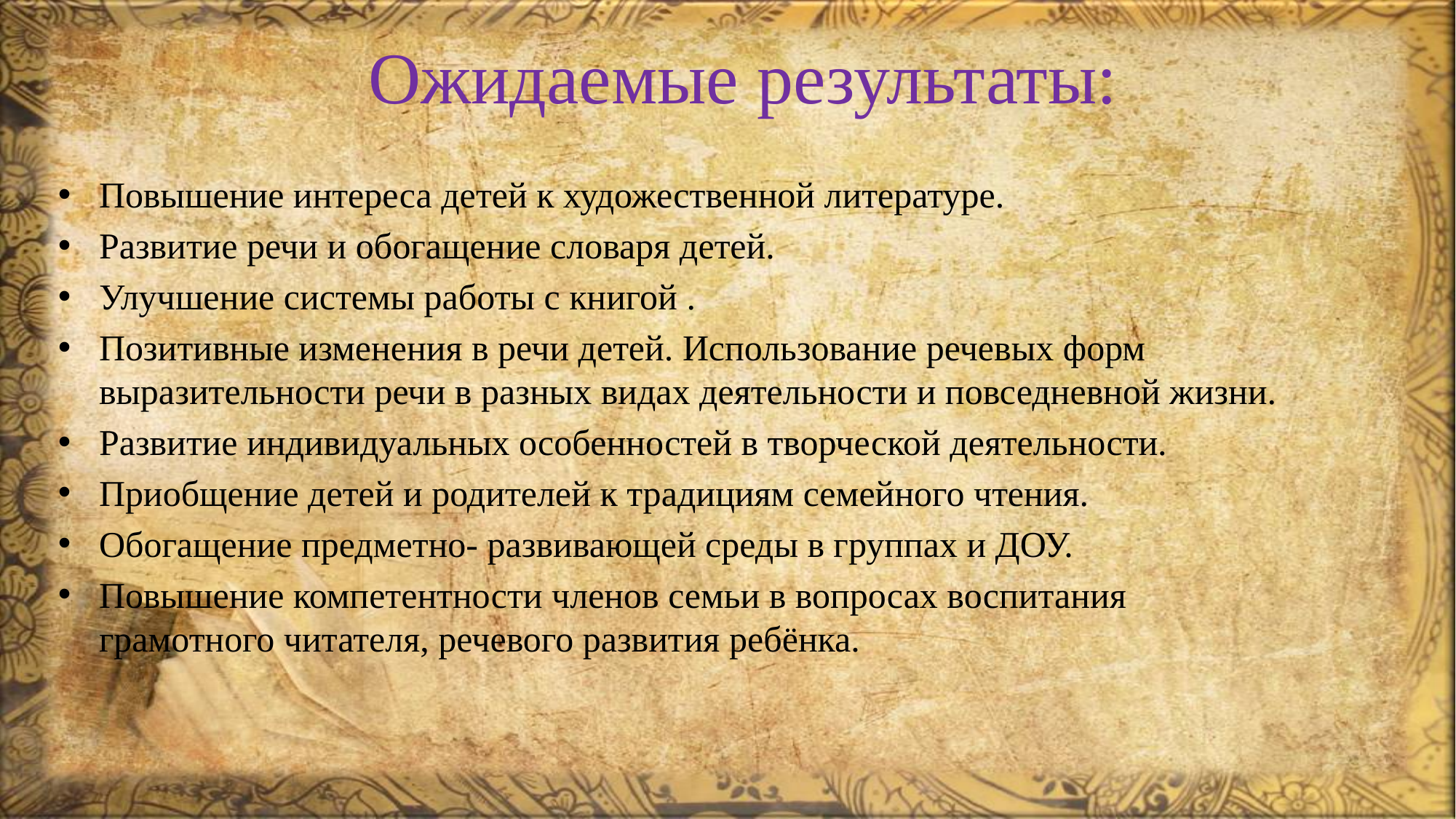

# Ожидаемые результаты:
Повышение интереса детей к художественной литературе.
Развитие речи и обогащение словаря детей.
Улучшение системы работы с книгой .
Позитивные изменения в речи детей. Использование речевых форм выразительности речи в разных видах деятельности и повседневной жизни.
Развитие индивидуальных особенностей в творческой деятельности.
Приобщение детей и родителей к традициям семейного чтения.
Обогащение предметно- развивающей среды в группах и ДОУ.
Повышение компетентности членов семьи в вопросах воспитания грамотного читателя, речевого развития ребёнка.